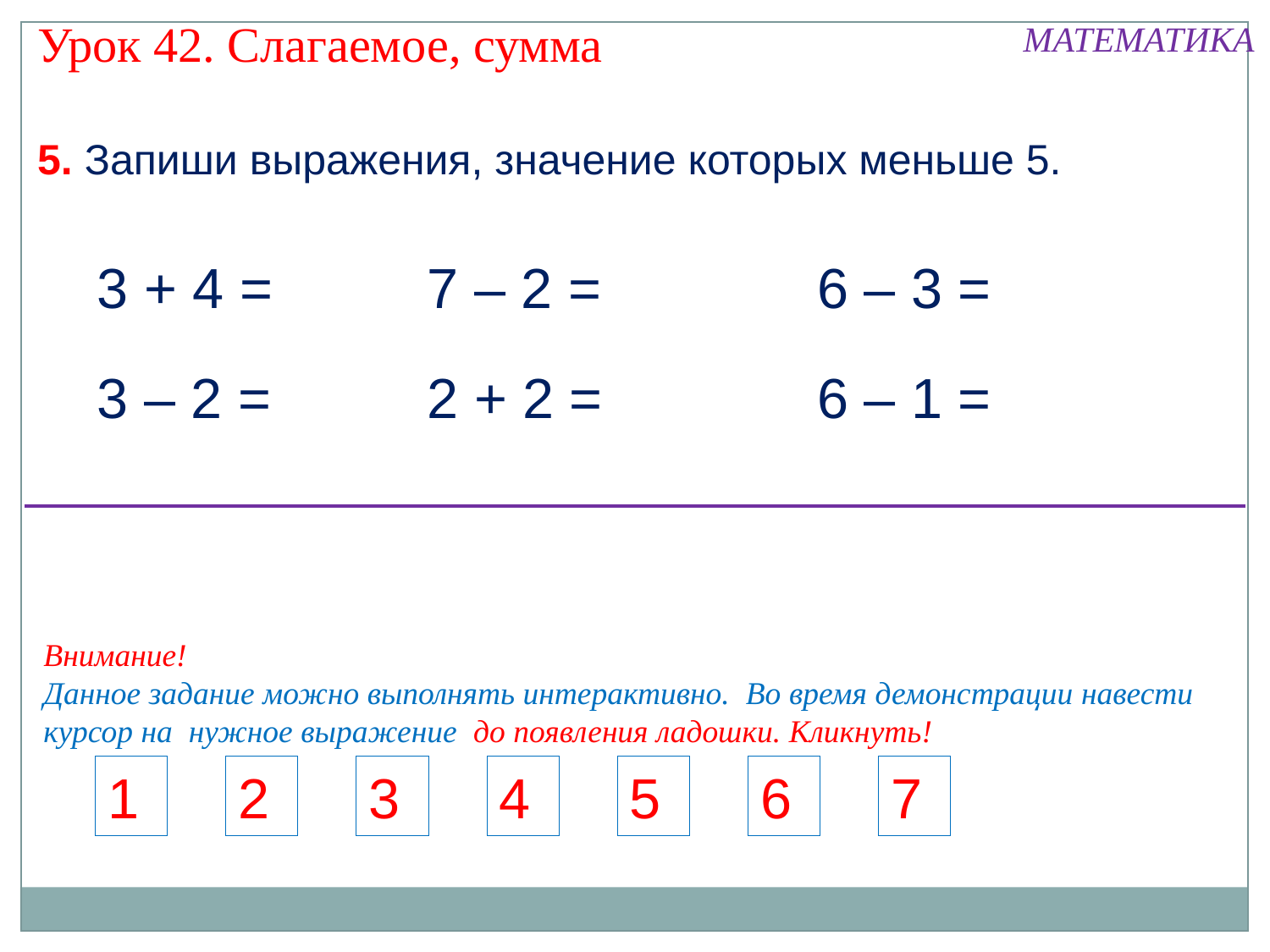

Урок 42. Слагаемое, сумма
МАТЕМАТИКА
5. Запиши выражения, значение которых меньше 5.
3 + 4 =
7 – 2 =
6 – 3 =
3 – 2 =
2 + 2 =
6 – 1 =
Внимание!
Данное задание можно выполнять интерактивно.  Во время демонстрации навести курсор на  нужное выражение  до появления ладошки. Кликнуть!
1
2
3
4
5
6
7